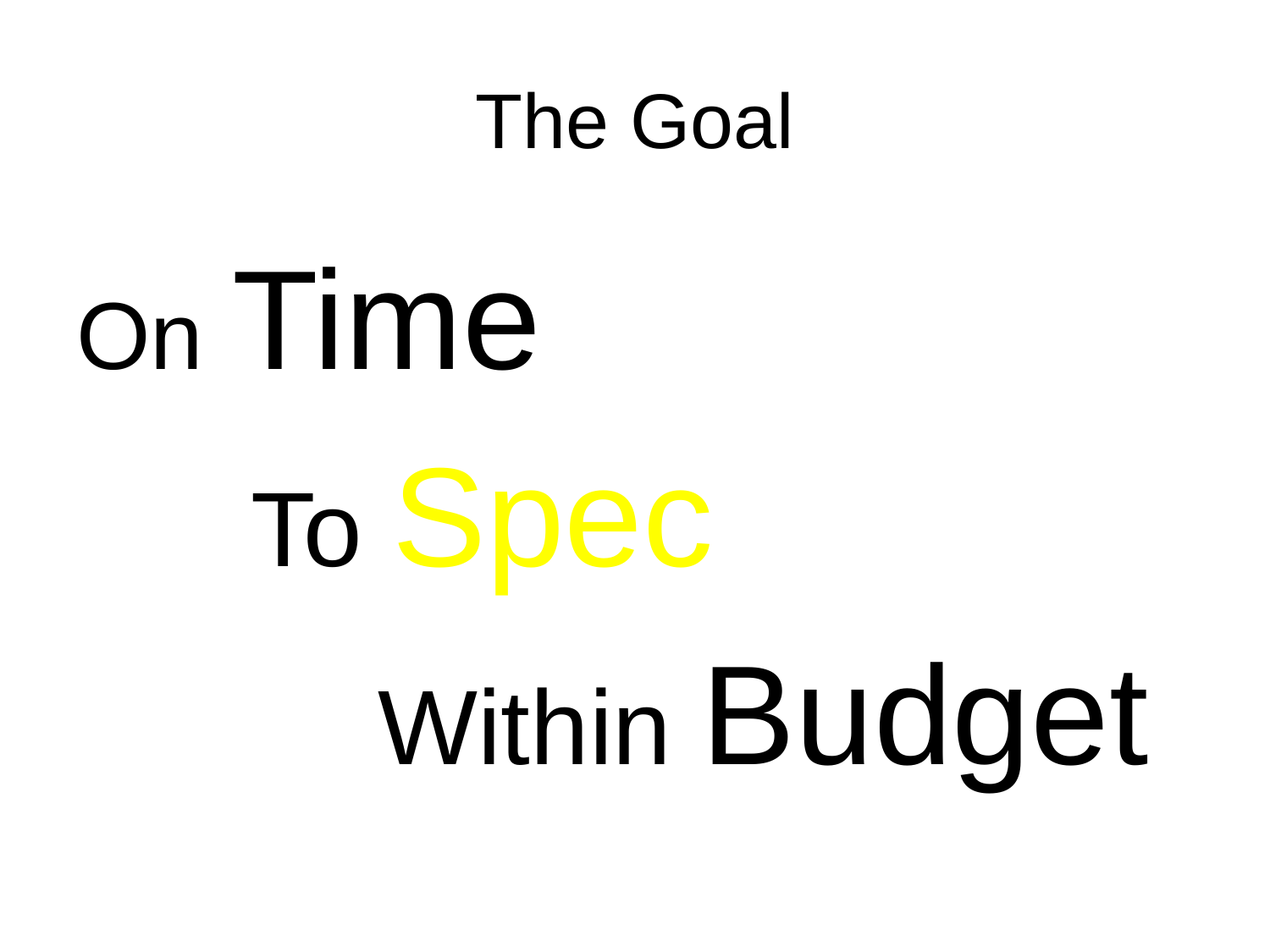

# The Goal
On Time
		To Spec
			Within Budget